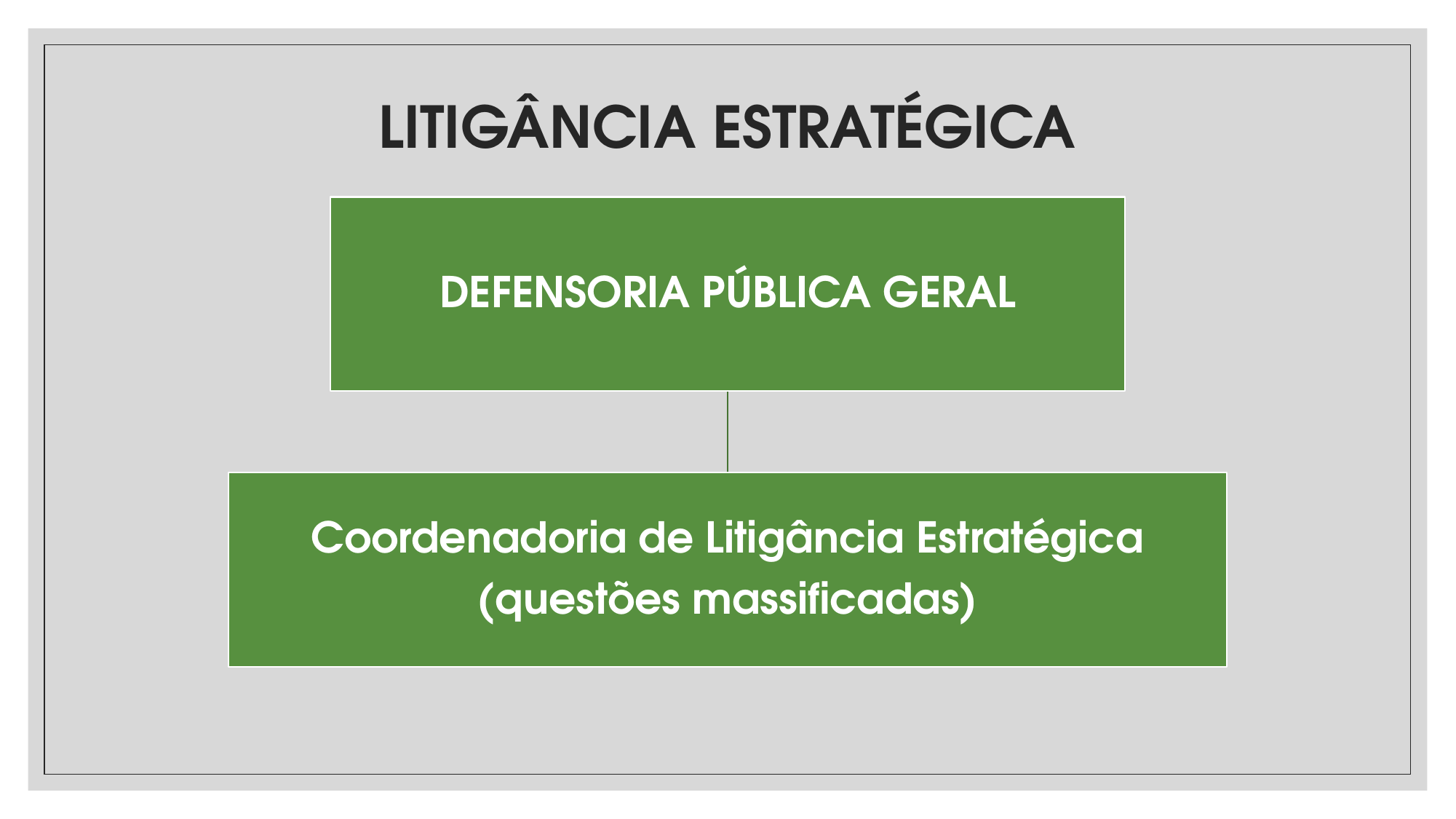

# LITIGÂNCIA ESTRATÉGICA
DEFENSORIA PÚBLICA GERAL
Coordenadoria de Litigância Estratégica
(questões massificadas)